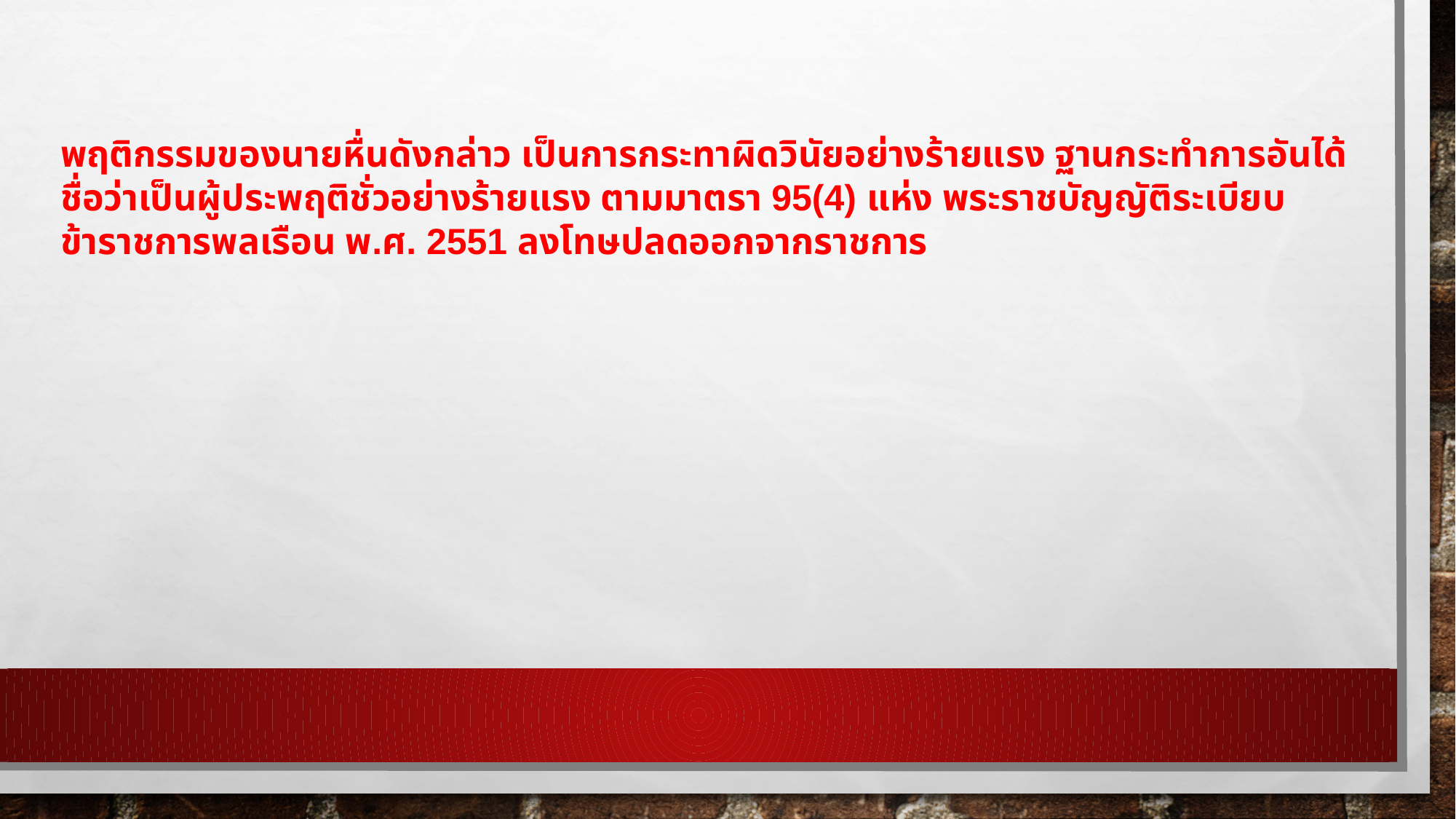

พฤติกรรมของนายหื่นดังกล่าว เป็นการกระทาผิดวินัยอย่างร้ายแรง ฐานกระทำการอันได้ชื่อว่าเป็นผู้ประพฤติชั่วอย่างร้ายแรง ตามมาตรา 95(4) แห่ง พระราชบัญญัติระเบียบข้าราชการพลเรือน พ.ศ. 2551 ลงโทษปลดออกจากราชการ